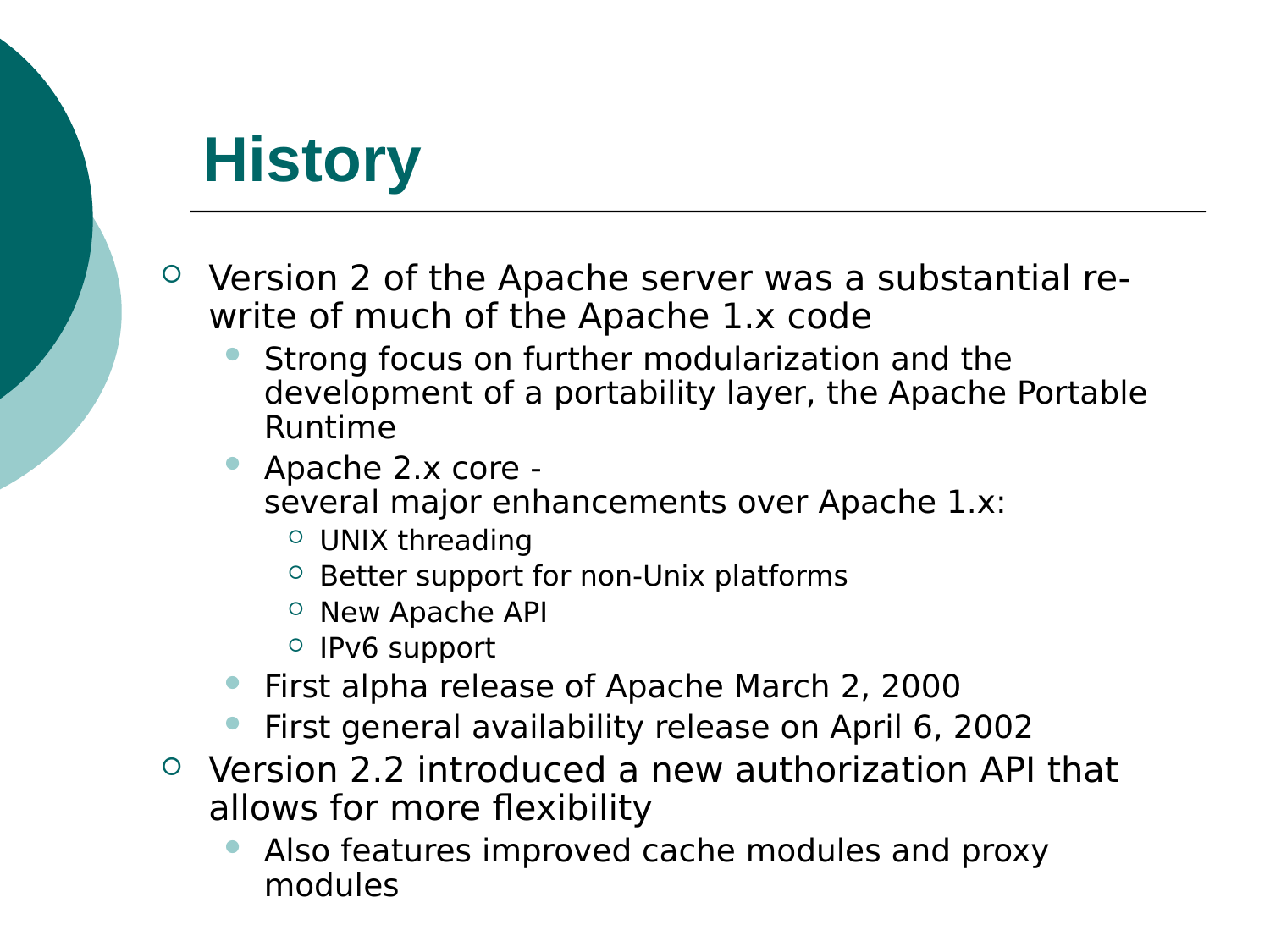

# History
Version 2 of the Apache server was a substantial re-write of much of the Apache 1.x code
Strong focus on further modularization and the development of a portability layer, the Apache Portable Runtime
Apache 2.x core -
several major enhancements over Apache 1.x:
UNIX threading
Better support for non-Unix platforms
New Apache API
IPv6 support
First alpha release of Apache March 2, 2000
First general availability release on April 6, 2002
Version 2.2 introduced a new authorization API that allows for more flexibility
Also features improved cache modules and proxy modules